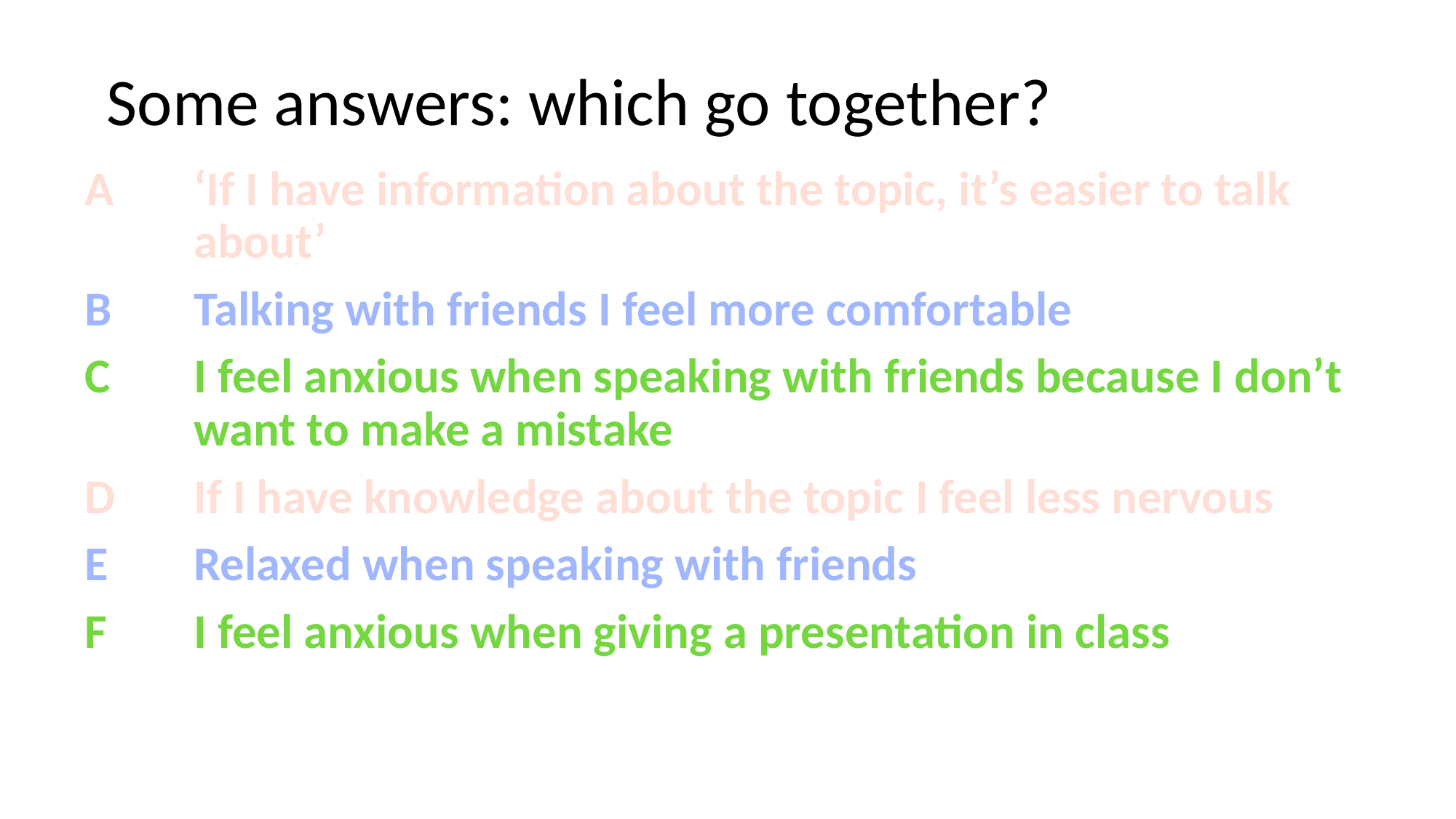

# Some answers: which go together?
A 	‘If I have information about the topic, it’s easier to talk 	about’
B 	Talking with friends I feel more comfortable
C	I feel anxious when speaking with friends because I don’t 	want to make a mistake
D	If I have knowledge about the topic I feel less nervous
E	Relaxed when speaking with friends
F	I feel anxious when giving a presentation in class